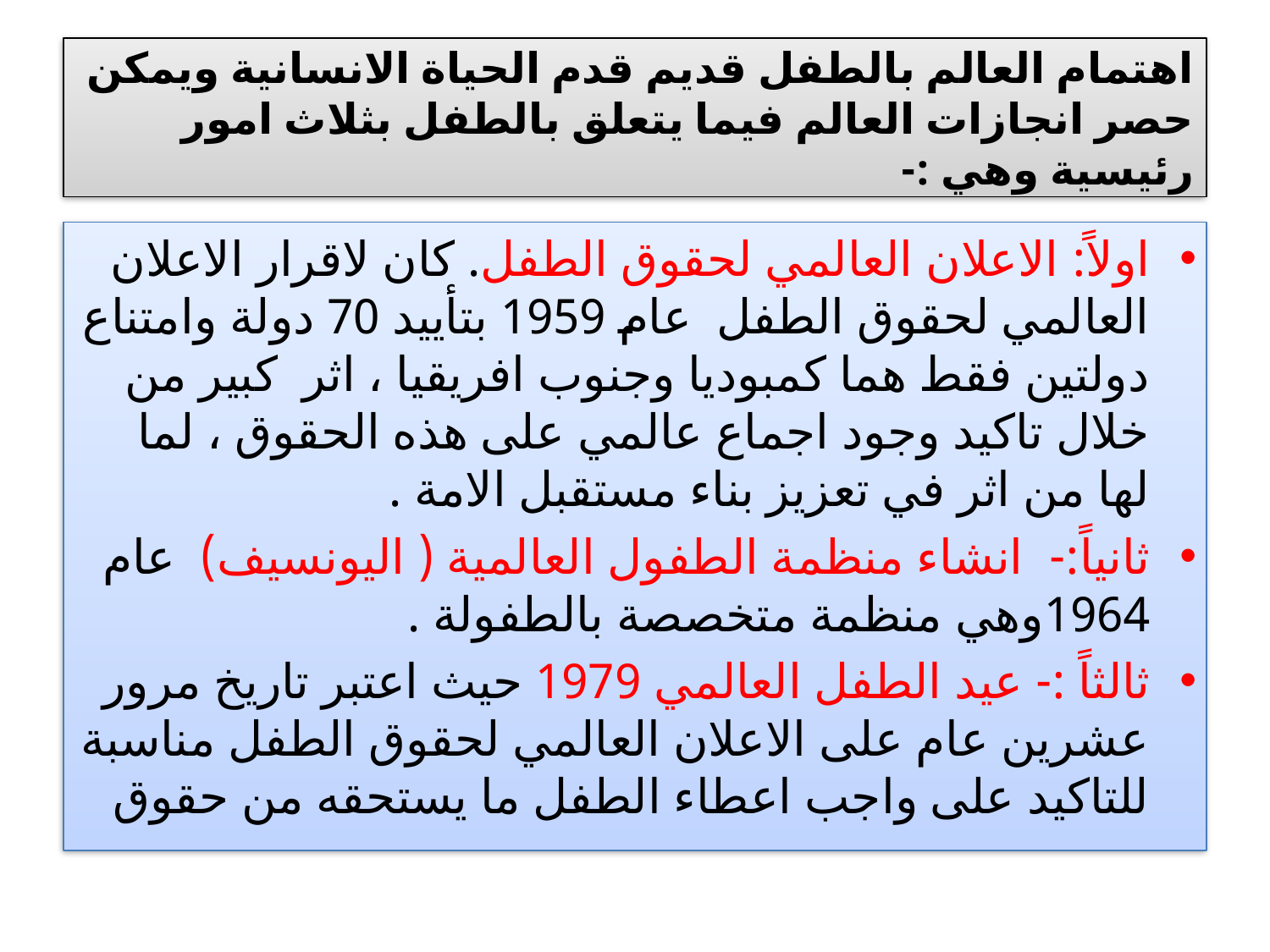

# اهتمام العالم بالطفل قديم قدم الحياة الانسانية ويمكن حصر انجازات العالم فيما يتعلق بالطفل بثلاث امور رئيسية وهي :-
اولاً: الاعلان العالمي لحقوق الطفل. كان لاقرار الاعلان العالمي لحقوق الطفل  عام 1959 بتأييد 70 دولة وامتناع دولتين فقط هما كمبوديا وجنوب افريقيا ، اثر  كبير من خلال تاكيد وجود اجماع عالمي على هذه الحقوق ، لما لها من اثر في تعزيز بناء مستقبل الامة .
ثانياً:-  انشاء منظمة الطفول العالمية ( اليونسيف)  عام 1964وهي منظمة متخصصة بالطفولة .
ثالثاً :- عيد الطفل العالمي 1979 حيث اعتبر تاريخ مرور عشرين عام على الاعلان العالمي لحقوق الطفل مناسبة للتاكيد على واجب اعطاء الطفل ما يستحقه من حقوق